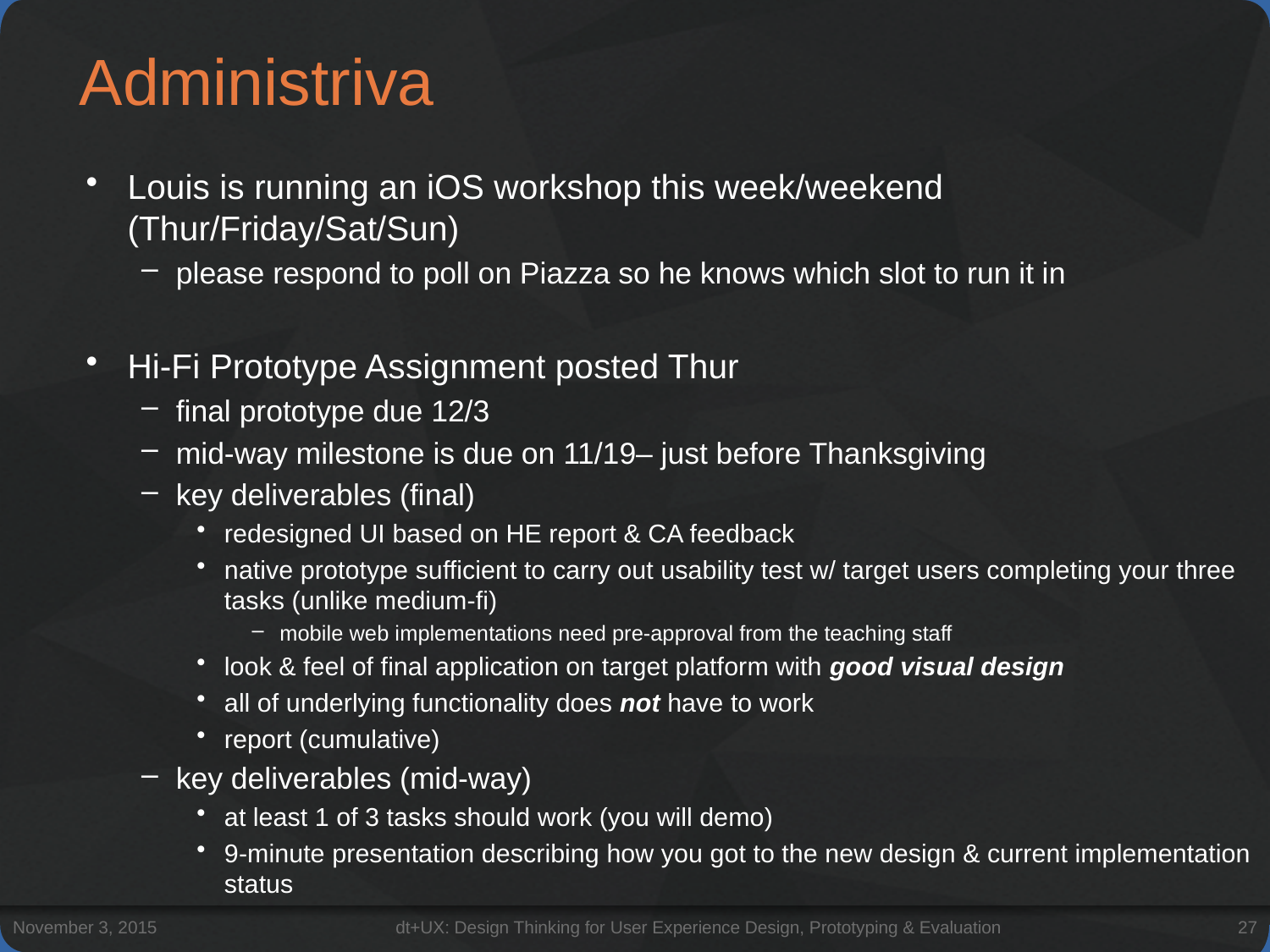

# Administriva
Louis is running an iOS workshop this week/weekend (Thur/Friday/Sat/Sun)
please respond to poll on Piazza so he knows which slot to run it in

Hi-Fi Prototype Assignment posted Thur
final prototype due 12/3
mid-way milestone is due on 11/19– just before Thanksgiving
key deliverables (final)
redesigned UI based on HE report & CA feedback
native prototype sufficient to carry out usability test w/ target users completing your three tasks (unlike medium-fi)
mobile web implementations need pre-approval from the teaching staff
look & feel of final application on target platform with good visual design
all of underlying functionality does not have to work
report (cumulative)
key deliverables (mid-way)
at least 1 of 3 tasks should work (you will demo)
9-minute presentation describing how you got to the new design & current implementation status

November 3, 2015
dt+UX: Design Thinking for User Experience Design, Prototyping & Evaluation
27